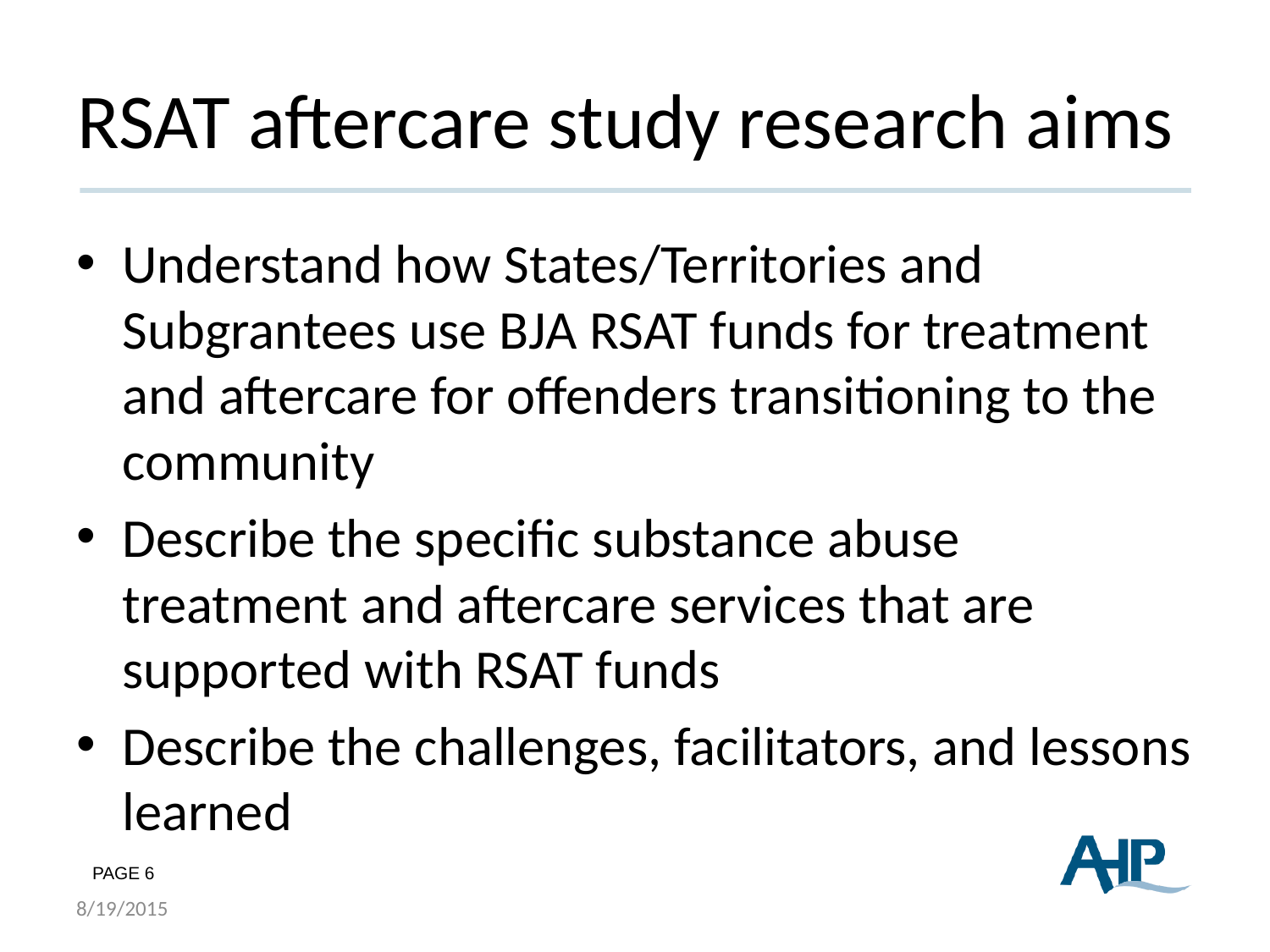

# RSAT aftercare study research aims
Understand how States/Territories and Subgrantees use BJA RSAT funds for treatment and aftercare for offenders transitioning to the community
Describe the specific substance abuse treatment and aftercare services that are supported with RSAT funds
Describe the challenges, facilitators, and lessons learned

8/19/2015